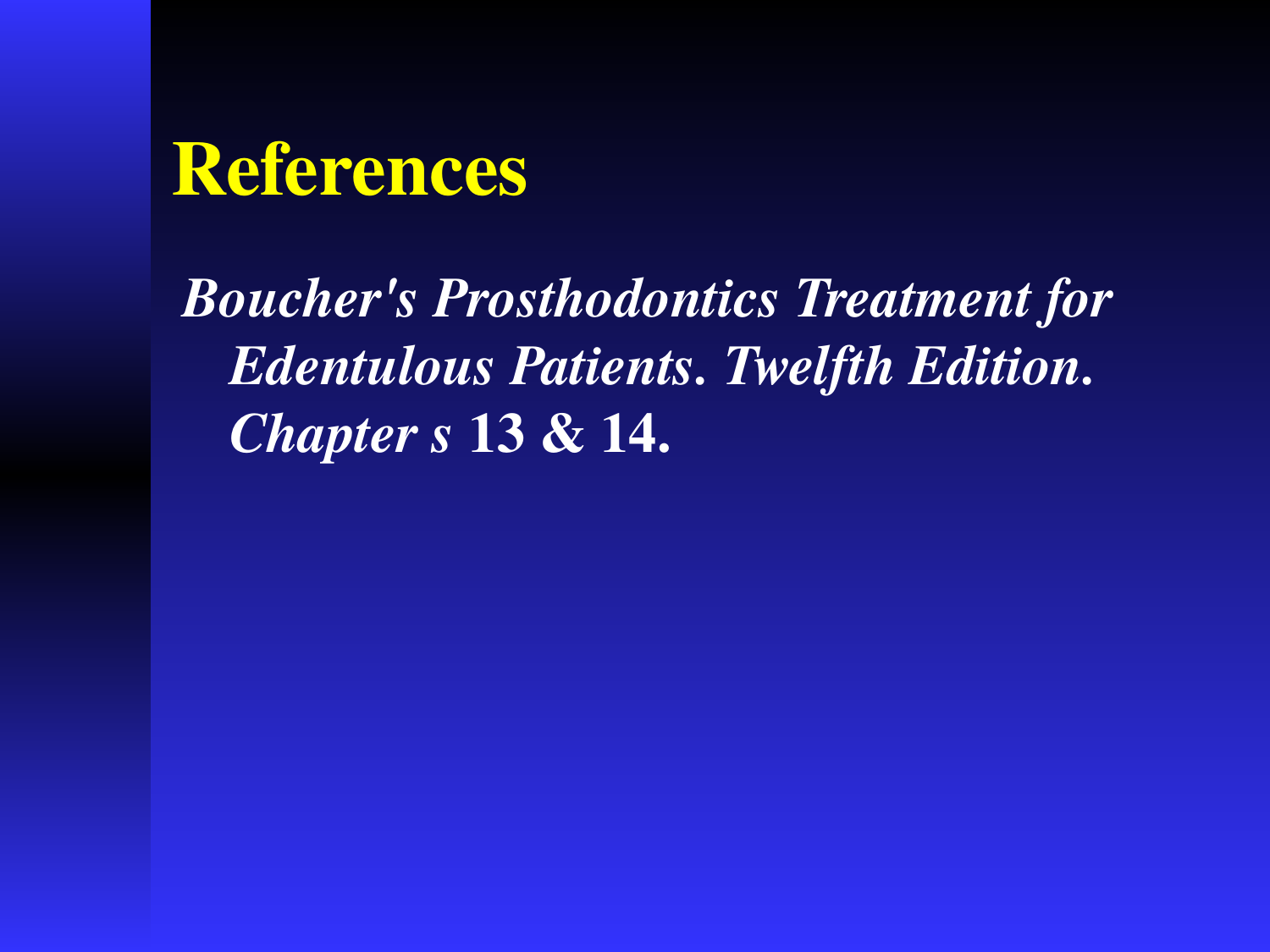

# References
Boucher's Prosthodontics Treatment for Edentulous Patients. Twelfth Edition. Chapter s 13 & 14.